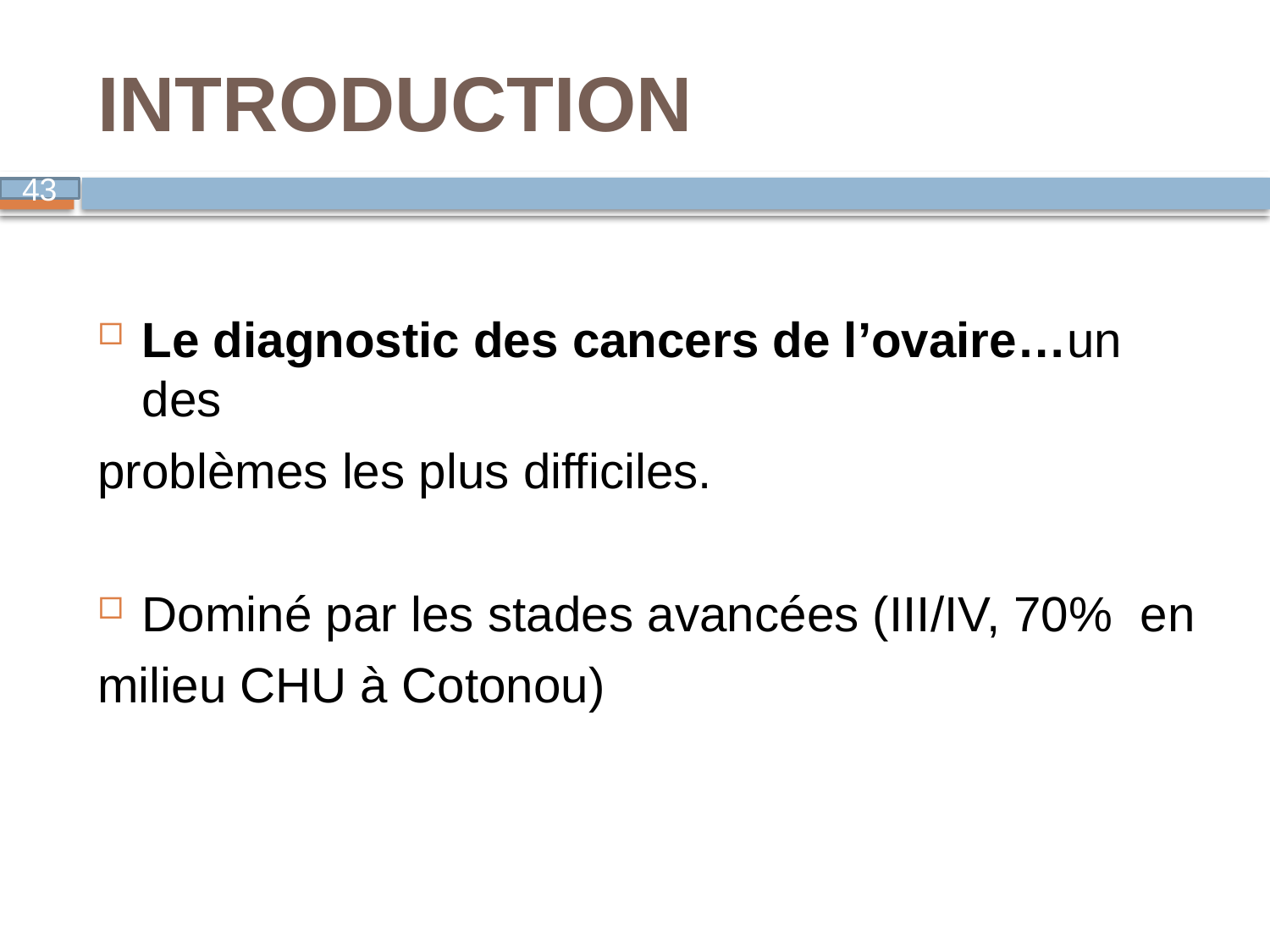

# INTRODUCTION
43

Le diagnostic des cancers de l’ovaire…un des
problèmes les plus difficiles.

Dominé par les stades avancées (III/IV, 70%  en
milieu CHU à Cotonou)